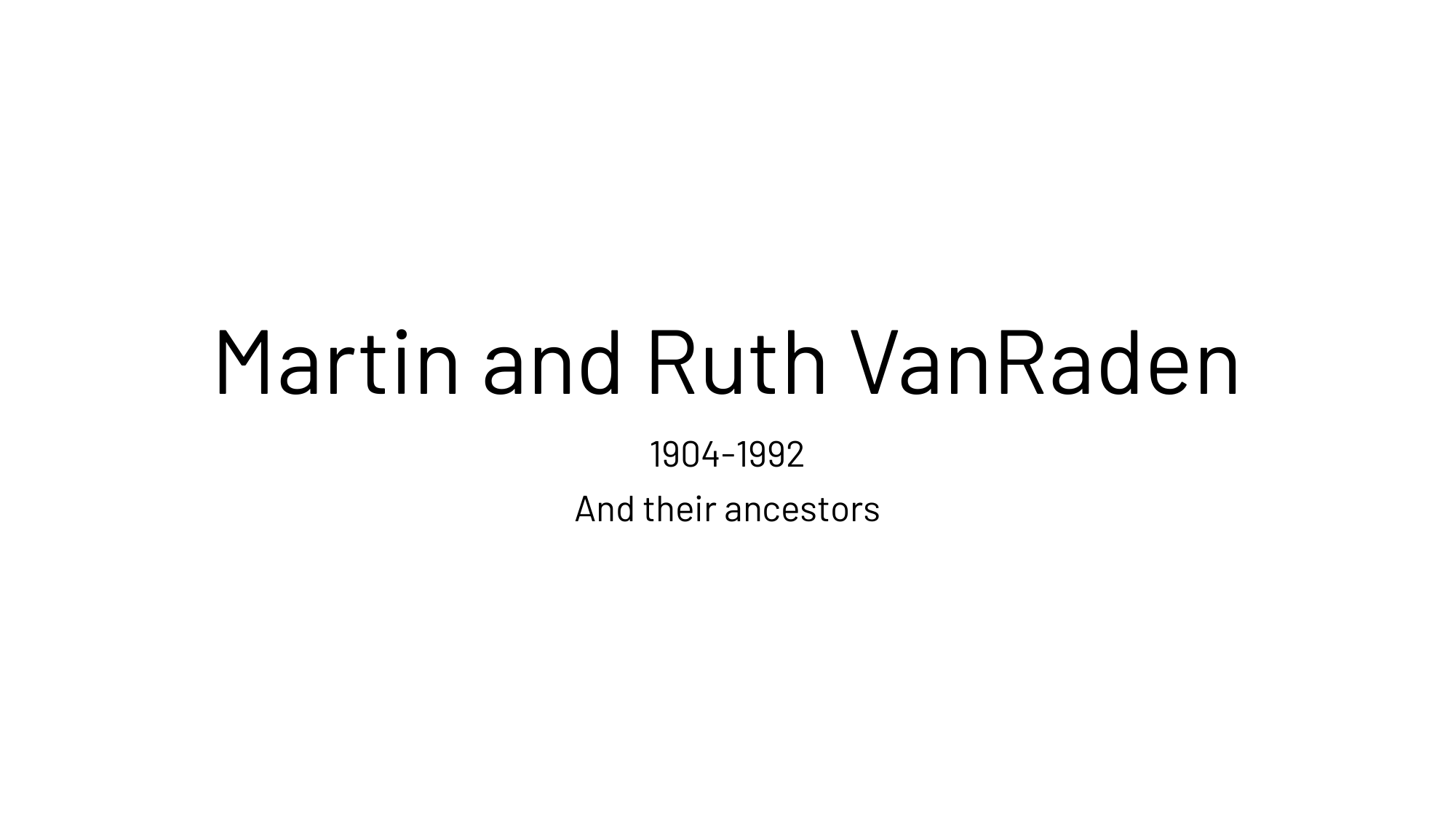

# Martin and Ruth VanRaden
1904-1992
And their ancestors